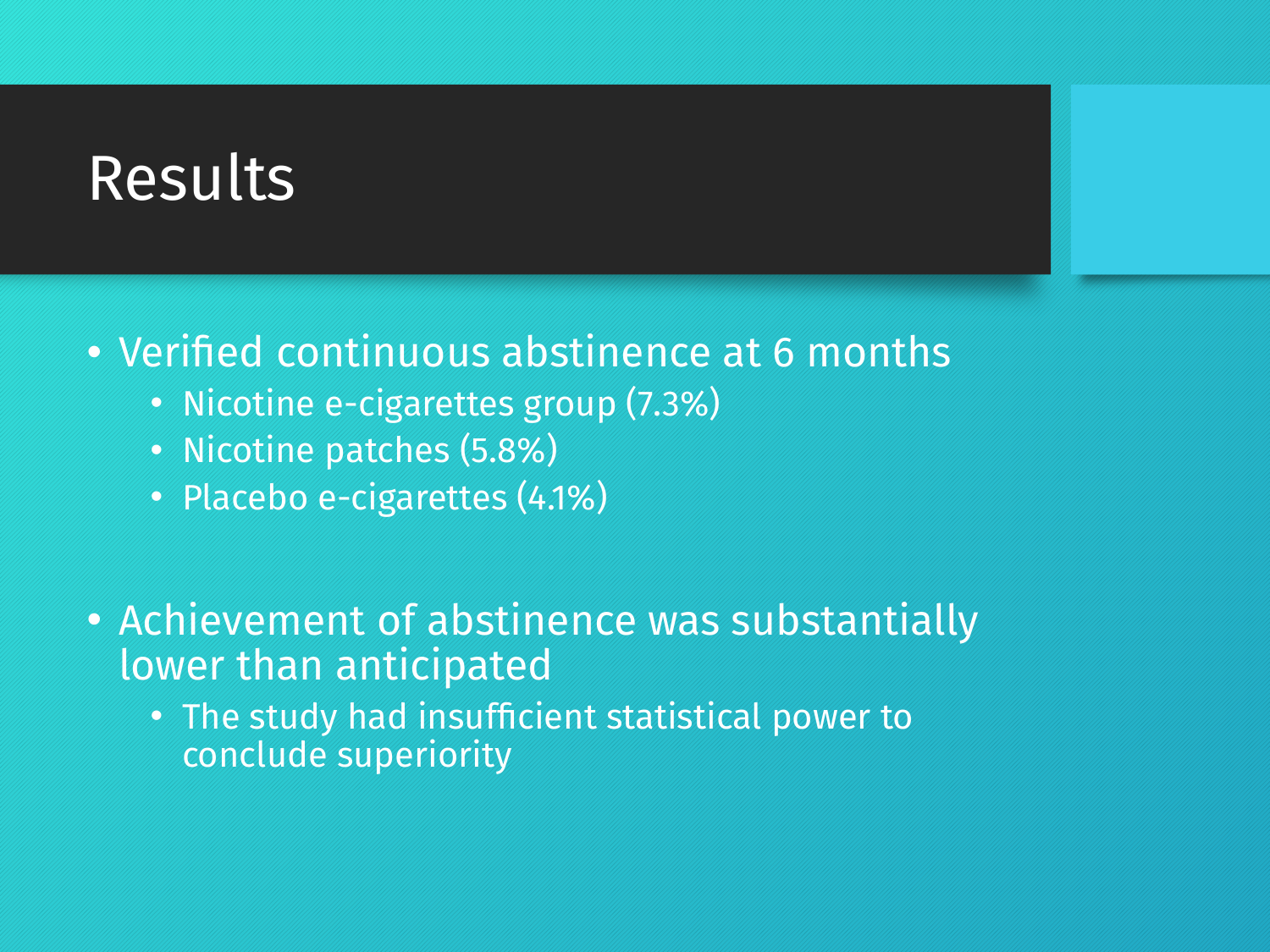

# Results
Verified continuous abstinence at 6 months
Nicotine e-cigarettes group (7.3%)
Nicotine patches (5.8%)
Placebo e-cigarettes (4.1%)

Achievement of abstinence was substantially lower than anticipated
The study had insufficient statistical power to conclude superiority